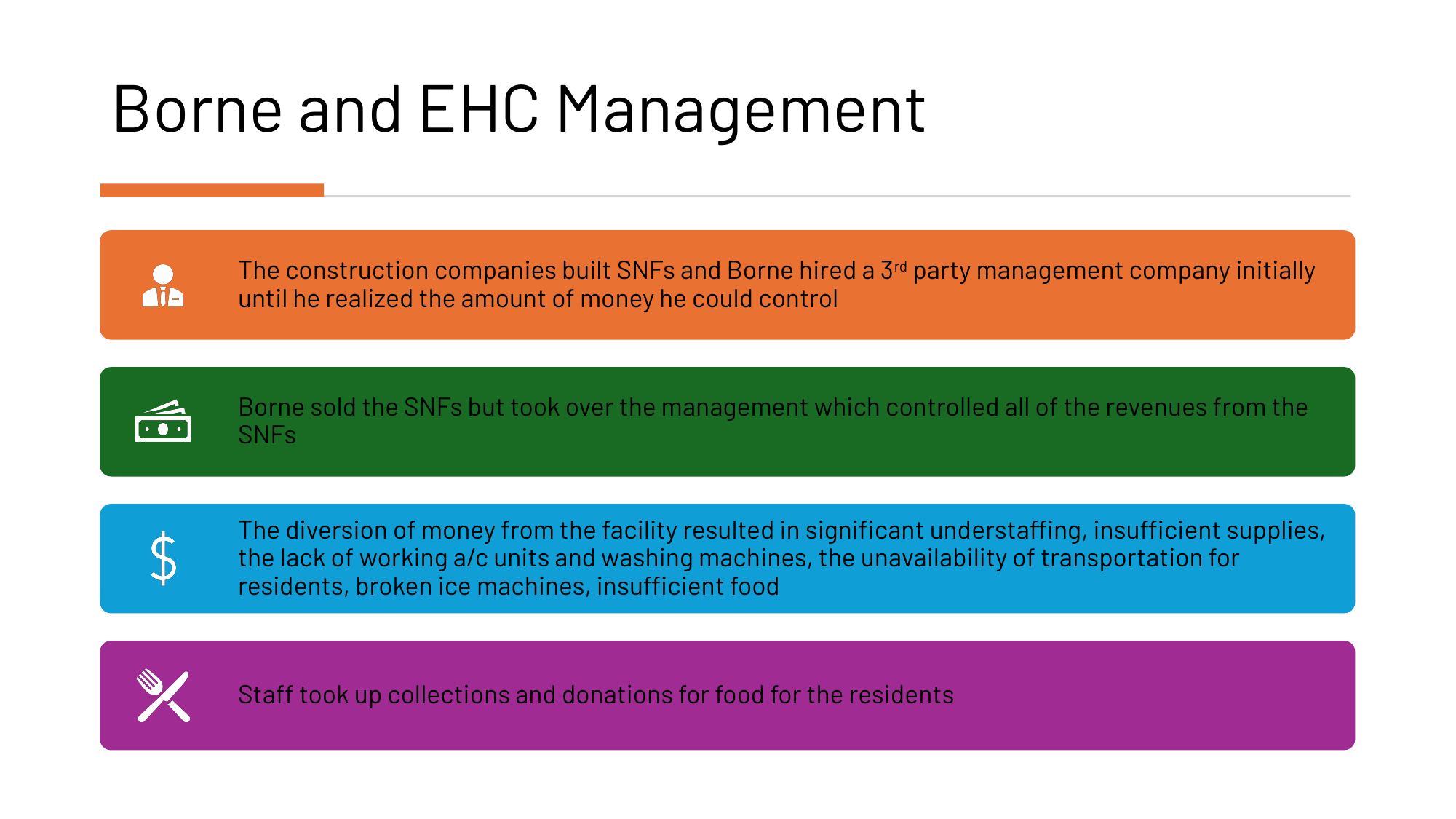

# Borne and EHC Management

The construction companies built SNFs and Borne hired a 3rd party management company initially until he realized the amount of money he could control
Borne sold the SNFs but took over the management which controlled all of the revenues from the SNFs
The diversion of money from the facility resulted in significant understaffing, insufficient supplies, the lack of working a/c units and washing machines, the unavailability of transportation for residents, broken ice machines, insufficient food
Staff took up collections and donations for food for the residents